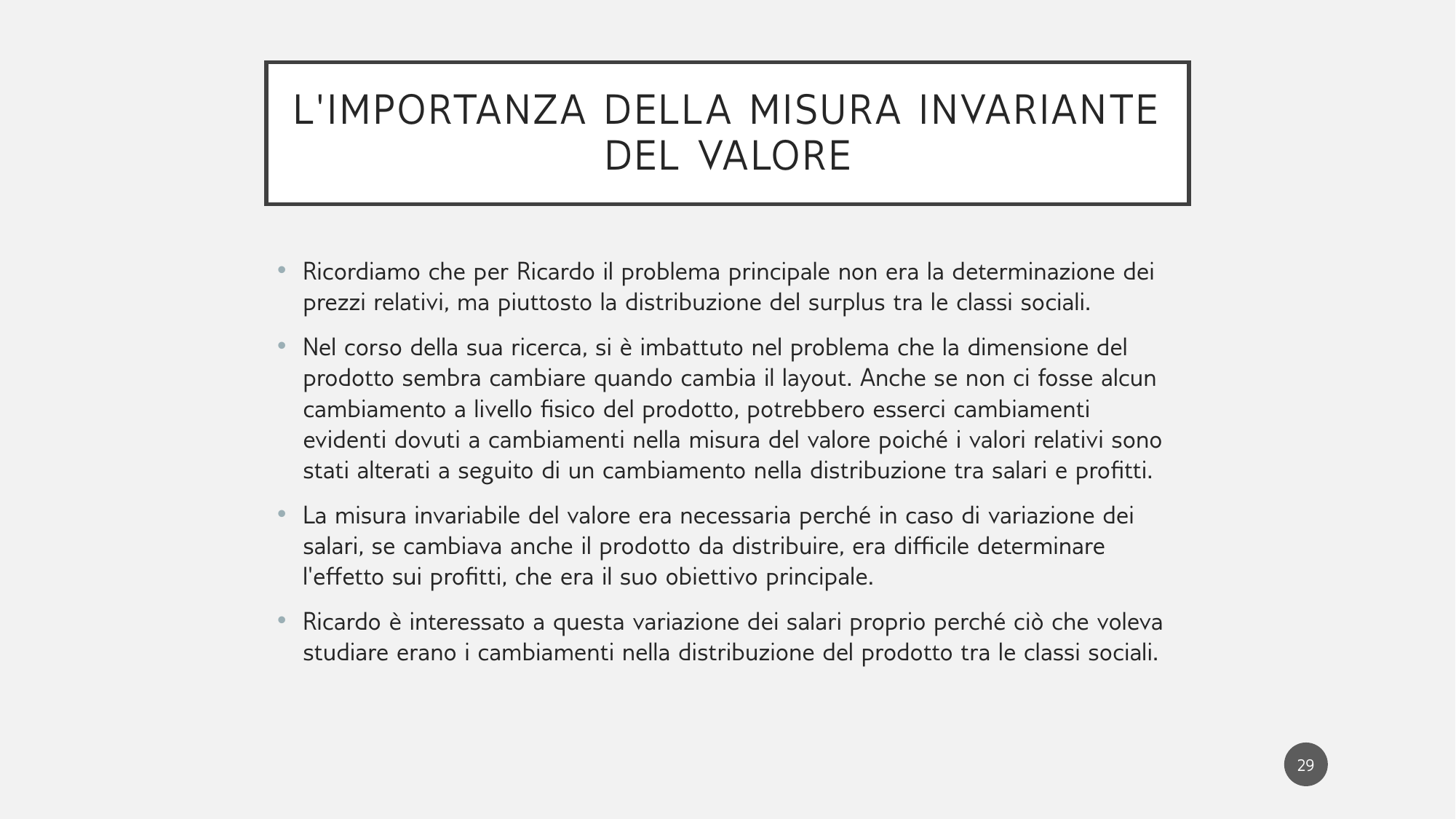

# L'importanza della misura invariante del valore
Ricordiamo che per Ricardo il problema principale non era la determinazione dei prezzi relativi, ma piuttosto la distribuzione del surplus tra le classi sociali.
Nel corso della sua ricerca, si è imbattuto nel problema che la dimensione del prodotto sembra cambiare quando cambia il layout. Anche se non ci fosse alcun cambiamento a livello fisico del prodotto, potrebbero esserci cambiamenti evidenti dovuti a cambiamenti nella misura del valore poiché i valori relativi sono stati alterati a seguito di un cambiamento nella distribuzione tra salari e profitti.
La misura invariabile del valore era necessaria perché in caso di variazione dei salari, se cambiava anche il prodotto da distribuire, era difficile determinare l'effetto sui profitti, che era il suo obiettivo principale.
Ricardo è interessato a questa variazione dei salari proprio perché ciò che voleva studiare erano i cambiamenti nella distribuzione del prodotto tra le classi sociali.
29